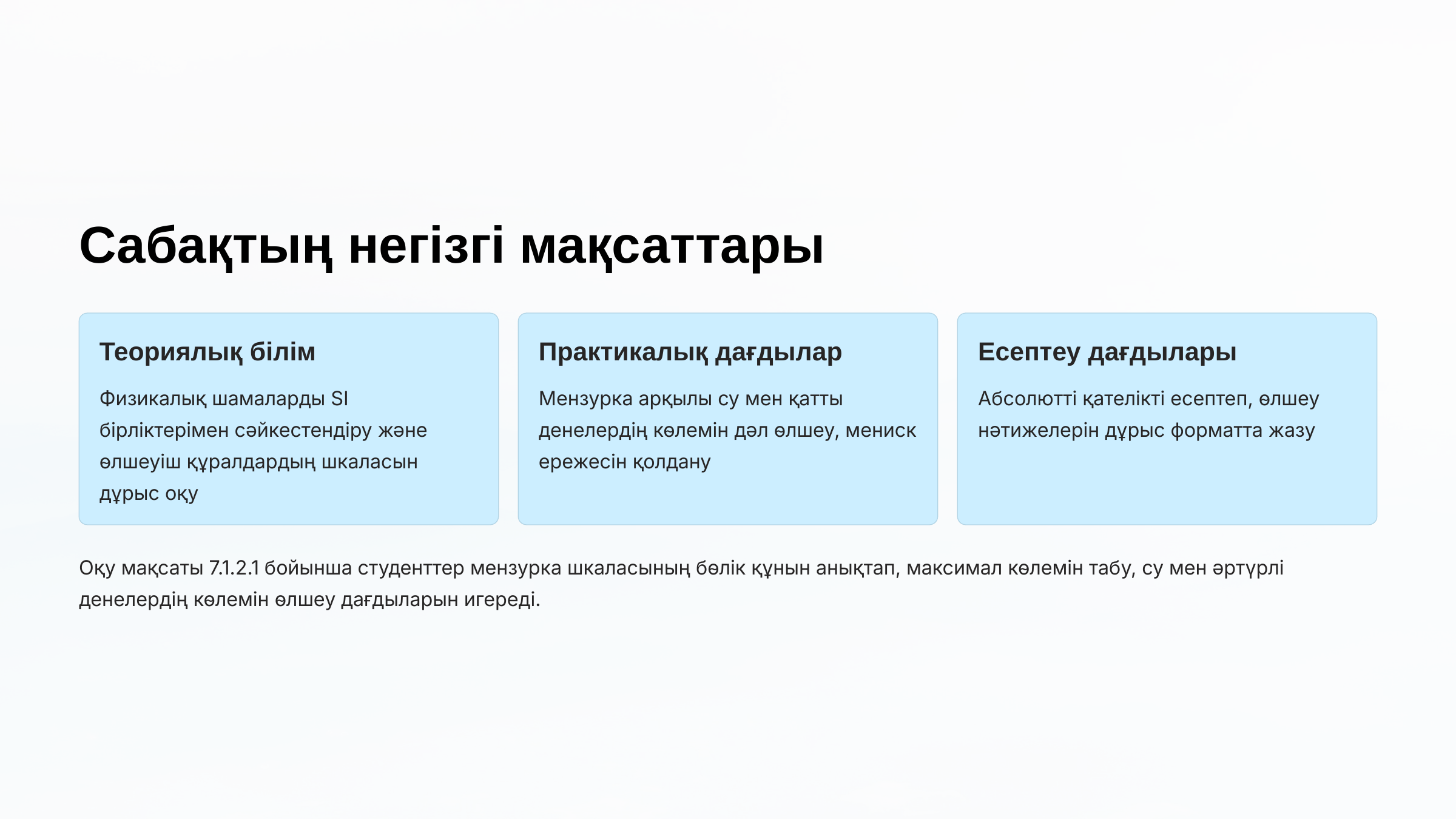

Сабақтың негізгі мақсаттары

Теориялық білім
Практикалық дағдылар
Есептеу дағдылары
Физикалық шамаларды SI бірліктерімен сәйкестендіру және өлшеуіш құралдардың шкаласын дұрыс оқу
Мензурка арқылы су мен қатты денелердің көлемін дәл өлшеу, мениск ережесін қолдану
Абсолютті қателікті есептеп, өлшеу нәтижелерін дұрыс форматта жазу
Оқу мақсаты 7.1.2.1 бойынша студенттер мензурка шкаласының бөлік құнын анықтап, максимал көлемін табу, су мен әртүрлі денелердің көлемін өлшеу дағдыларын игереді.